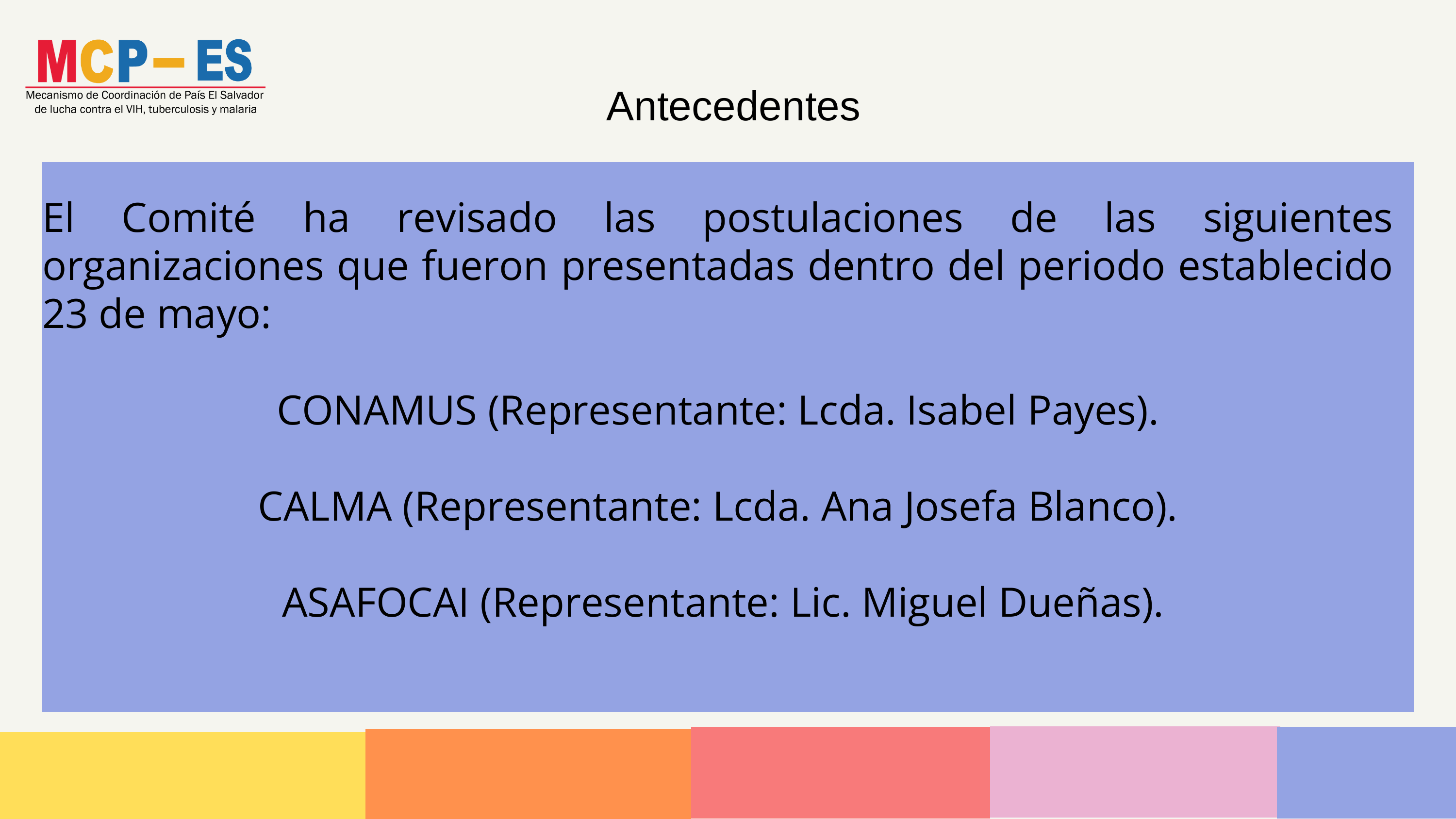

Antecedentes

El Comité ha revisado las postulaciones de las siguientes organizaciones que fueron presentadas dentro del periodo establecido 23 de mayo:

CONAMUS (Representante: Lcda. Isabel Payes).

CALMA (Representante: Lcda. Ana Josefa Blanco).

 ASAFOCAI (Representante: Lic. Miguel Dueñas).